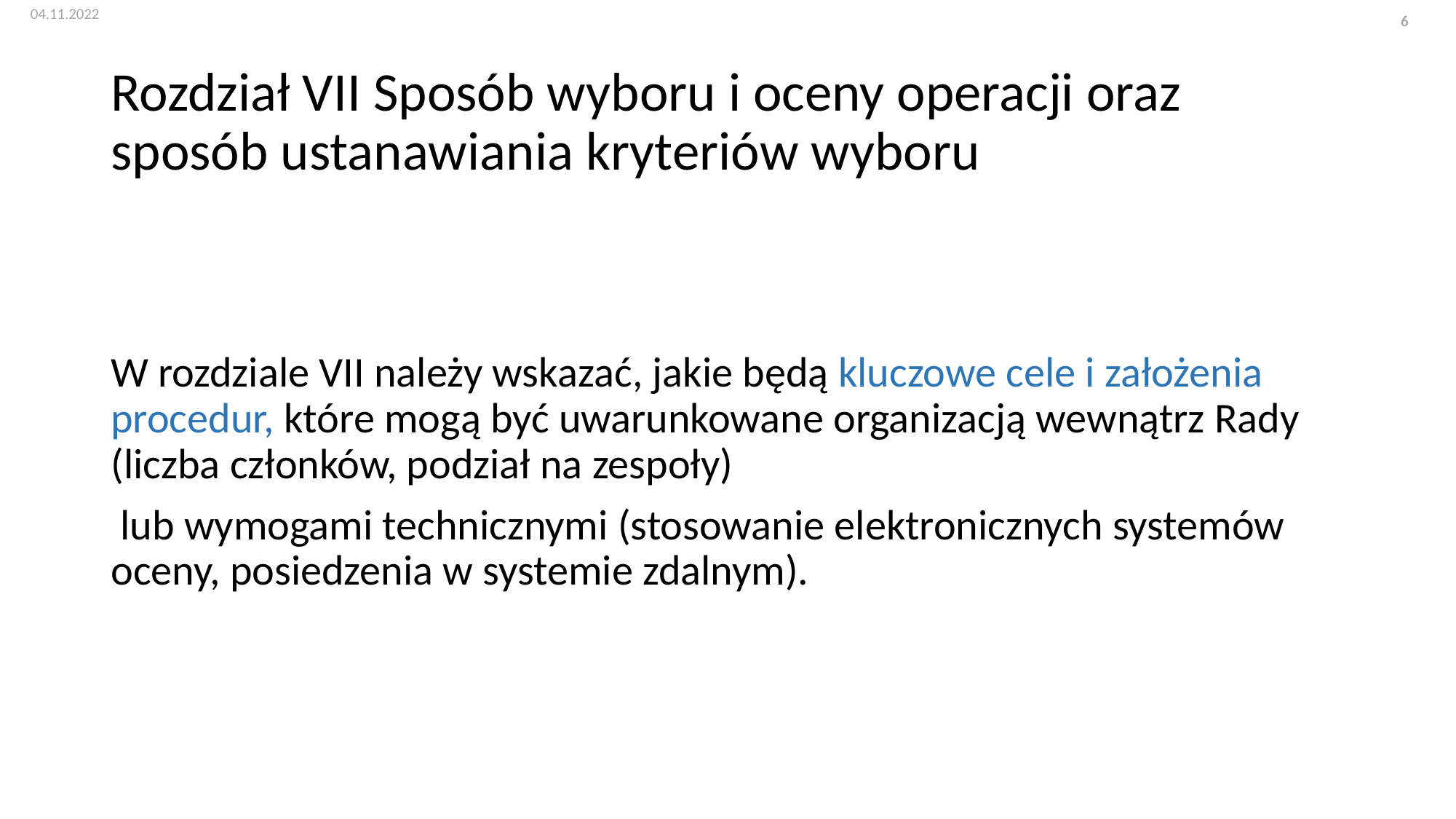

# Rozdział VII Sposób wyboru i oceny operacji oraz sposób ustanawiania kryteriów wyboru

W rozdziale VII należy wskazać, jakie będą kluczowe cele i założenia procedur, które mogą być uwarunkowane organizacją wewnątrz Rady (liczba członków, podział na zespoły)
 lub wymogami technicznymi (stosowanie elektronicznych systemów oceny, posiedzenia w systemie zdalnym).